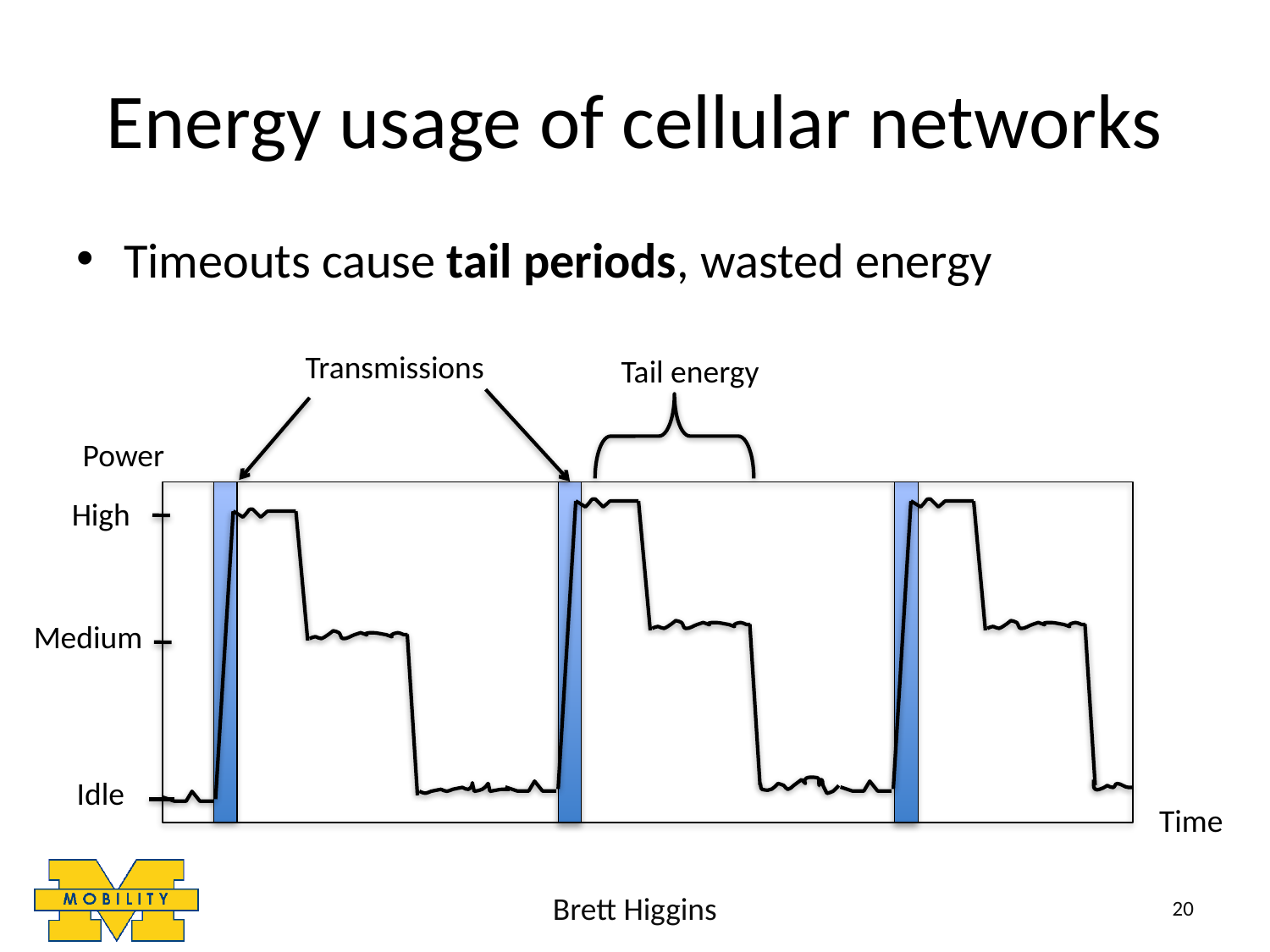

# Energy usage of cellular networks

Timeouts cause tail periods, wasted energy
Transmissions
Tail energy

Power

High

Medium

Idle

Time
Brett Higgins
20